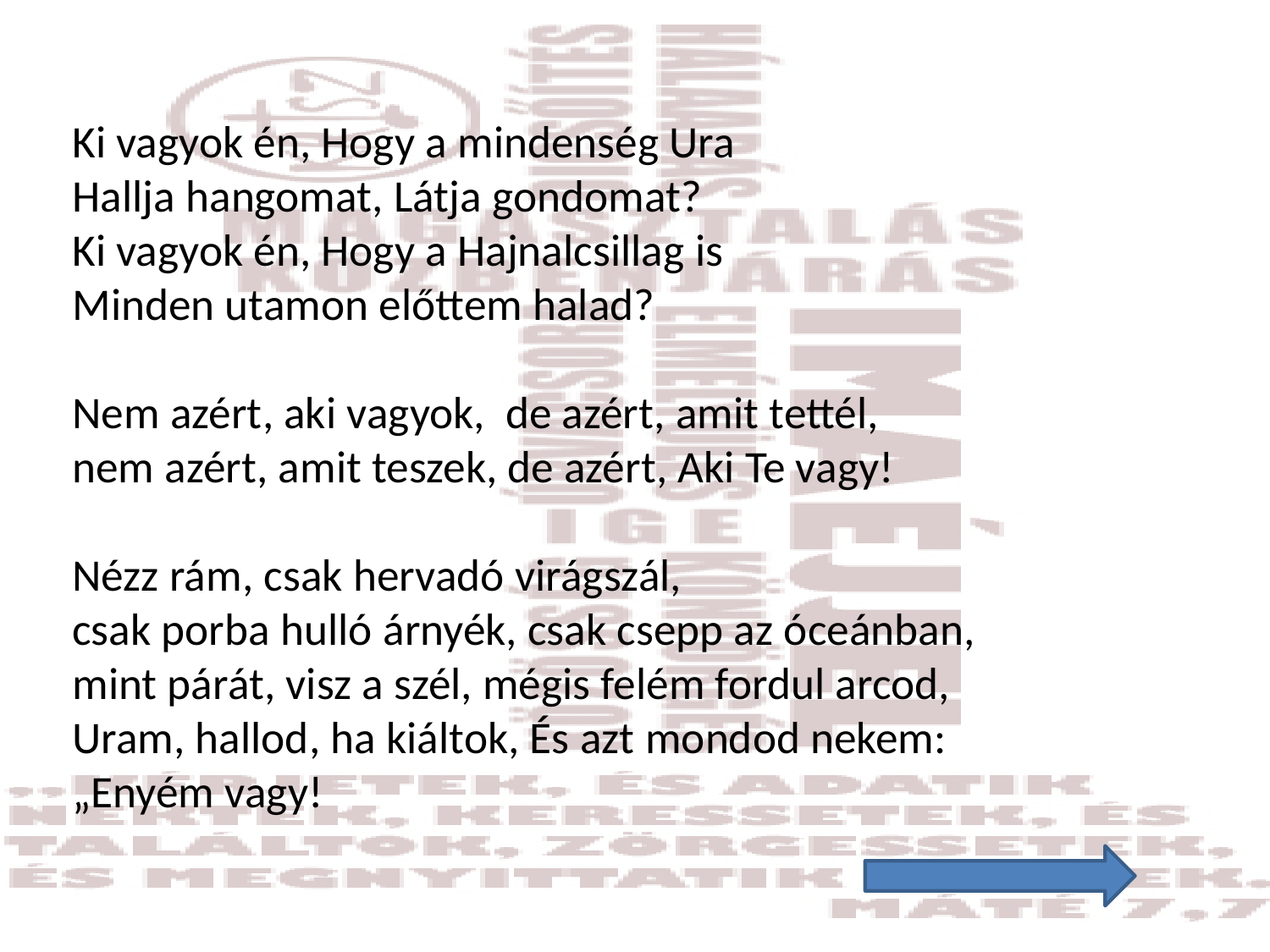

#
Ki vagyok én, Hogy a mindenség Ura
Hallja hangomat, Látja gondomat?
Ki vagyok én, Hogy a Hajnalcsillag is
Minden utamon előttem halad?
Nem azért, aki vagyok,  de azért, amit tettél,
nem azért, amit teszek, de azért, Aki Te vagy!
Nézz rám, csak hervadó virágszál, 
csak porba hulló árnyék, csak csepp az óceánban,
mint párát, visz a szél, mégis felém fordul arcod,
Uram, hallod, ha kiáltok, És azt mondod nekem:
„Enyém vagy!